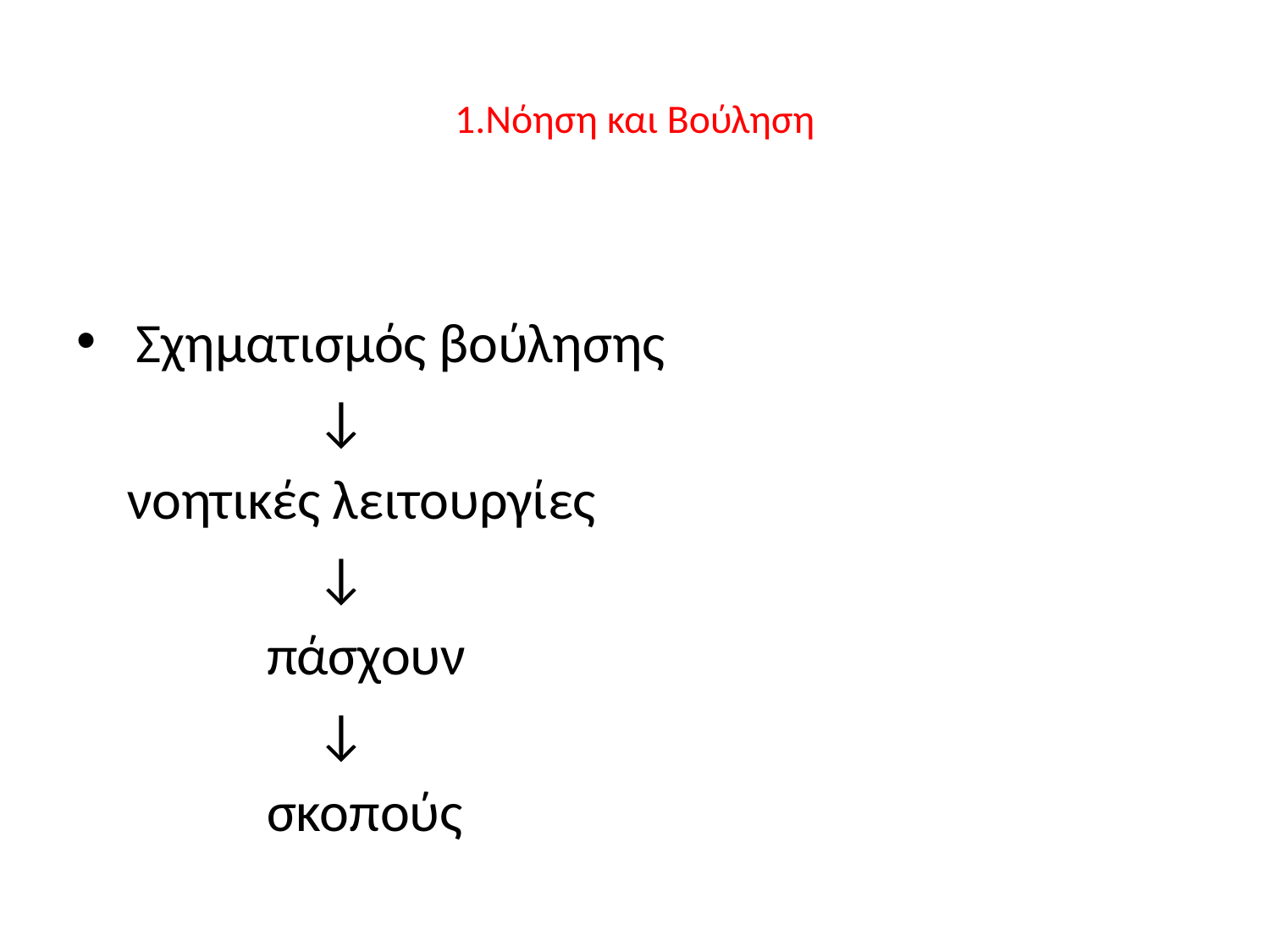

# 1.Νόηση και Βούληση

 Σχηματισμός βούλησης
                   ↓
    νοητικές λειτουργίες
                   ↓
               πάσχουν
                   ↓
               σκοπούς